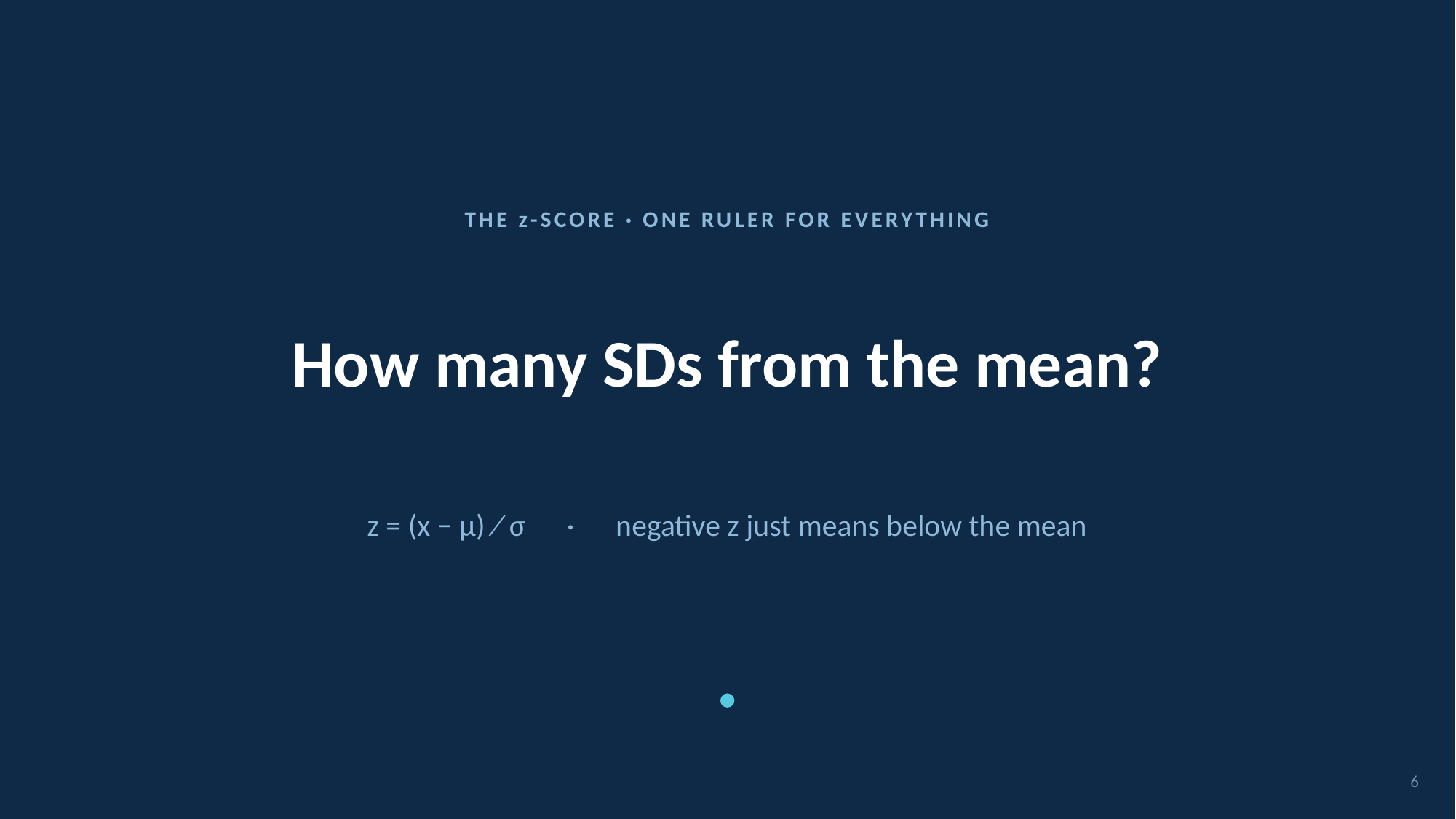

THE z-SCORE · ONE RULER FOR EVERYTHING
# How many SDs from the mean?
z = (x − μ) ⁄ σ      ·      negative z just means below the mean

6